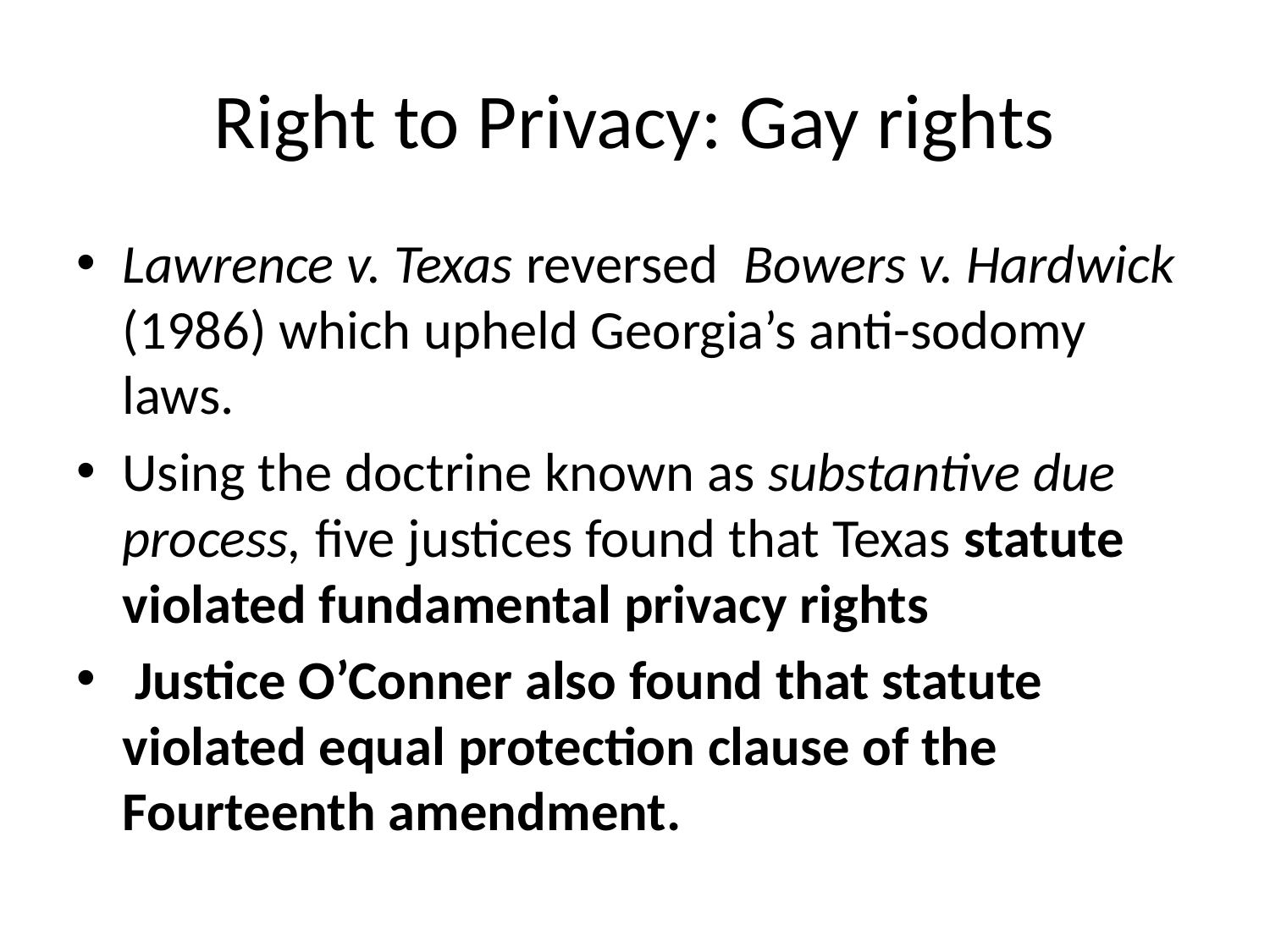

# Right to Privacy: Gay rights
Lawrence v. Texas reversed  Bowers v. Hardwick (1986) which upheld Georgia’s anti-sodomy laws.
Using the doctrine known as substantive due process, five justices found that Texas statute violated fundamental privacy rights
 Justice O’Conner also found that statute violated equal protection clause of the Fourteenth amendment.